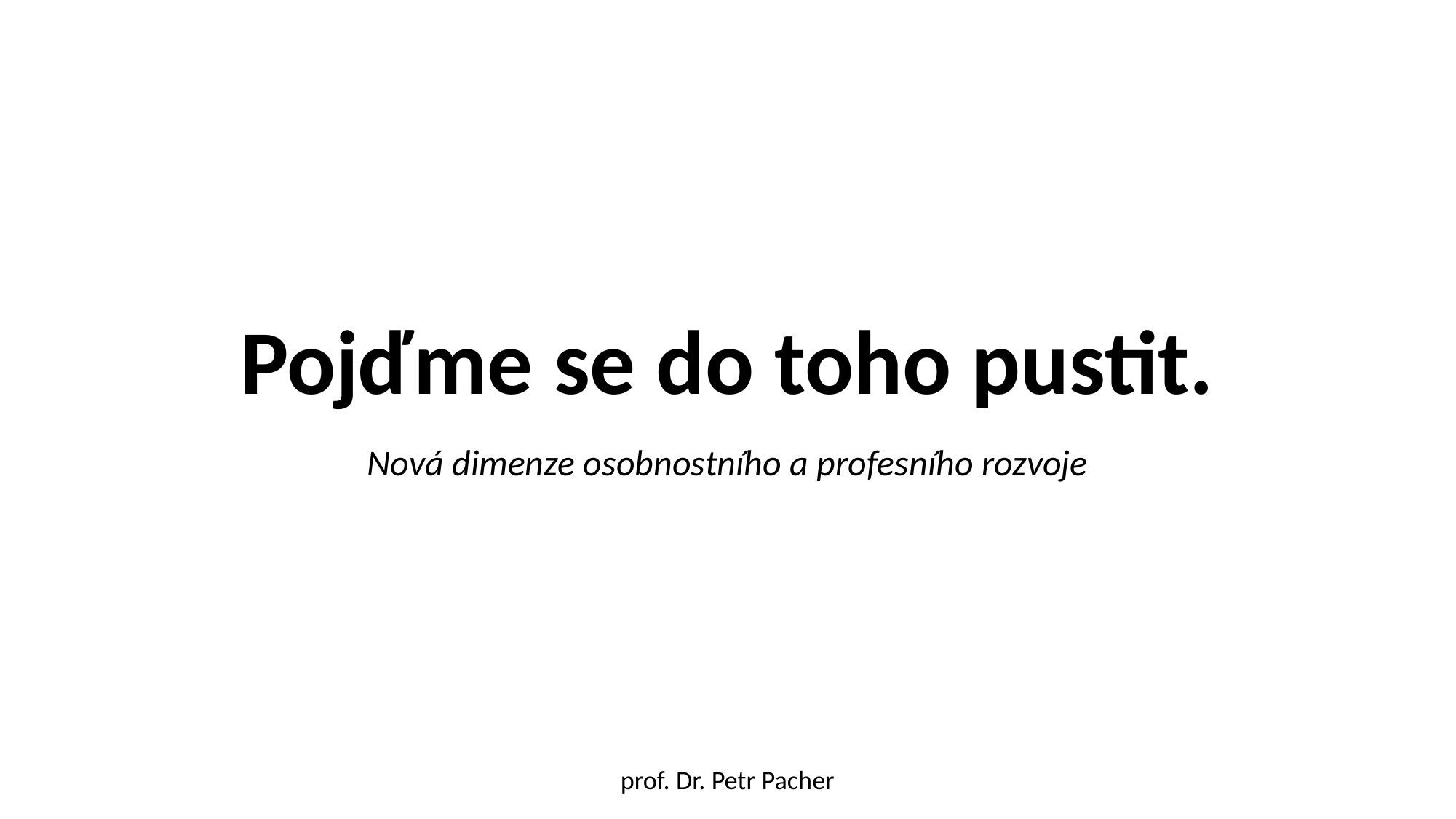

# Pojďme se do toho pustit.
Nová dimenze osobnostního a profesního rozvoje
prof. Dr. Petr Pacher